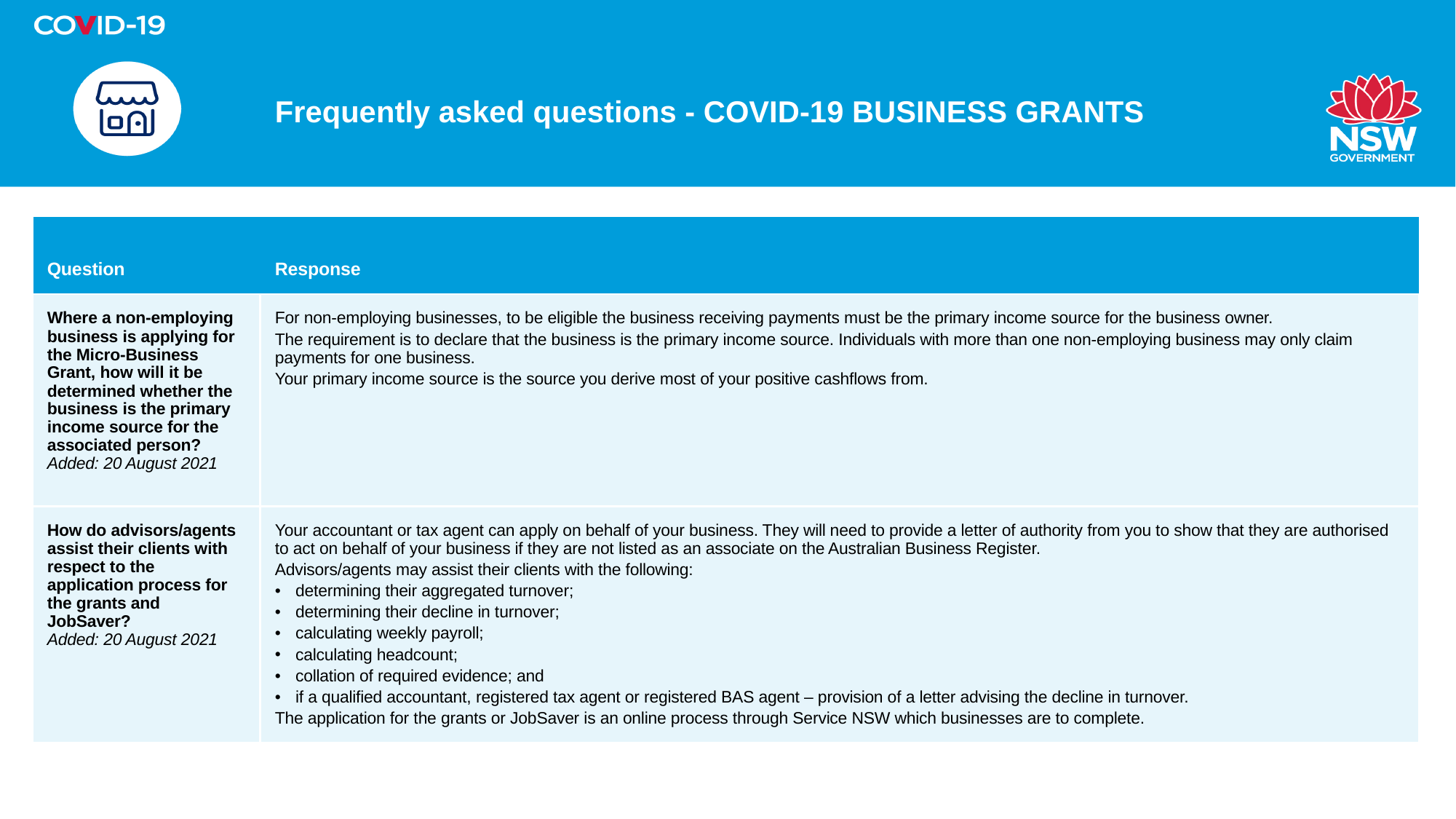

# Frequently asked questions - COVID-19 BUSINESS GRANTS
| Question | Response |
| --- | --- |
| Where a non-employing business is applying for the Micro-Business Grant, how will it be determined whether the business is the primary income source for the associated person? Added: 20 August 2021 | For non-employing businesses, to be eligible the business receiving payments must be the primary income source for the business owner. The requirement is to declare that the business is the primary income source. Individuals with more than one non-employing business may only claim payments for one business. Your primary income source is the source you derive most of your positive cashflows from. |
| How do advisors/agents assist their clients with respect to the application process for the grants and JobSaver? Added: 20 August 2021 | Your accountant or tax agent can apply on behalf of your business. They will need to provide a letter of authority from you to show that they are authorised to act on behalf of your business if they are not listed as an associate on the Australian Business Register. Advisors/agents may assist their clients with the following: determining their aggregated turnover; determining their decline in turnover; calculating weekly payroll; calculating headcount; collation of required evidence; and if a qualified accountant, registered tax agent or registered BAS agent – provision of a letter advising the decline in turnover. The application for the grants or JobSaver is an online process through Service NSW which businesses are to complete. |